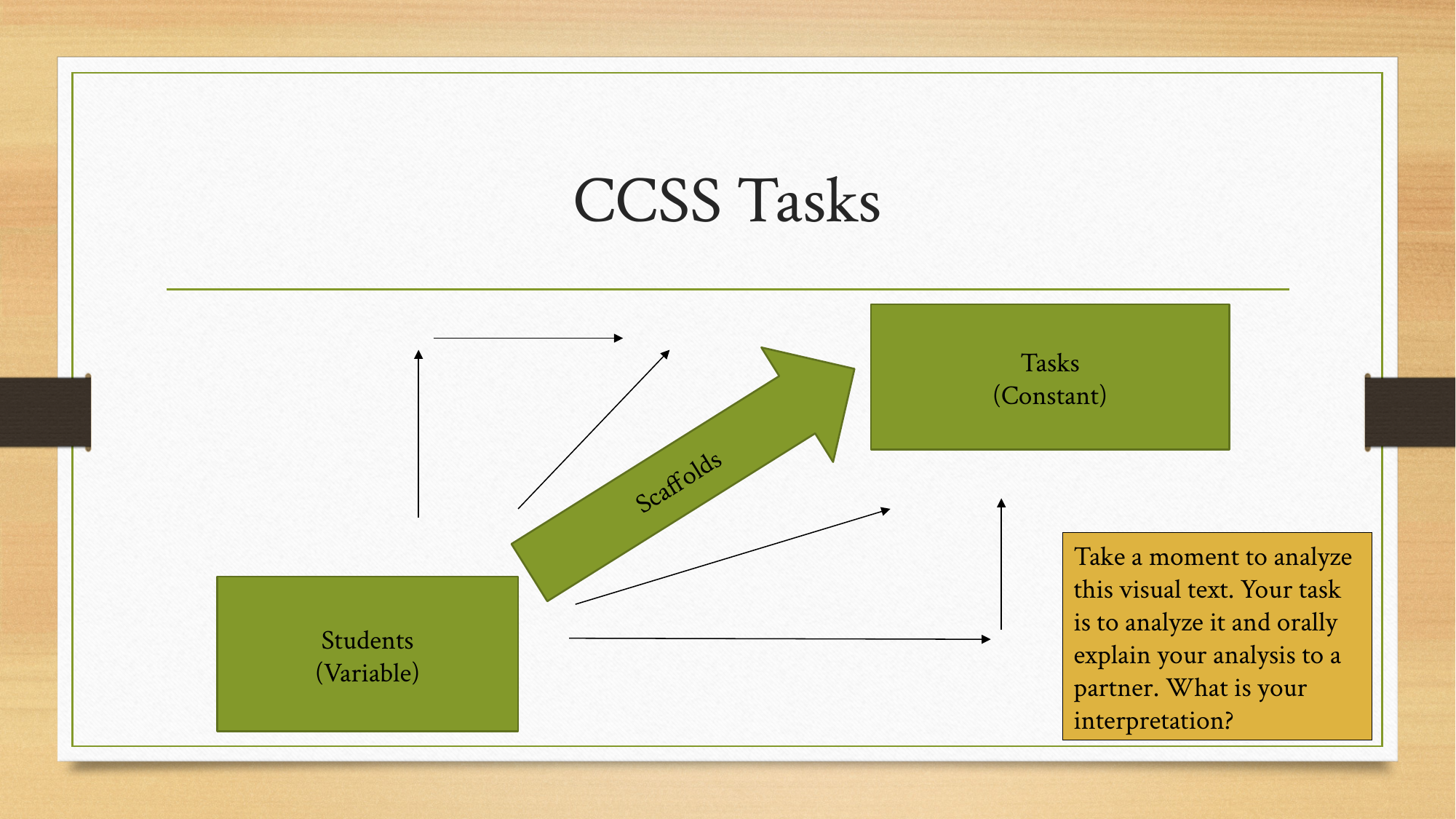

# CCSS Tasks
Tasks
(Constant)
Scaffolds
Take a moment to analyze this visual text. Your task is to analyze it and orally explain your analysis to a partner. What is your interpretation?
Students
(Variable)